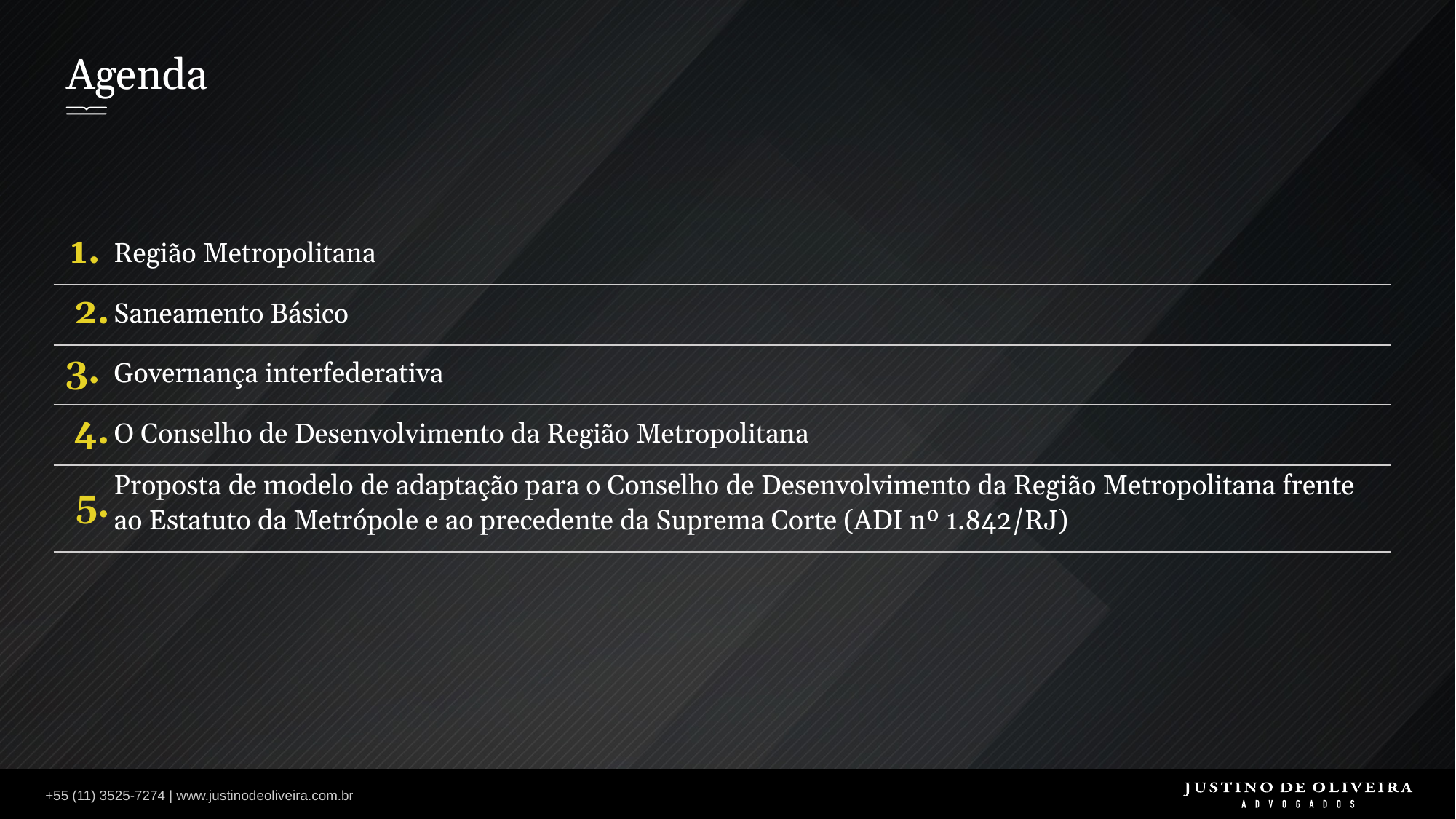

# Agenda
| 1. | Região Metropolitana |
| --- | --- |
| 2. | Saneamento Básico |
| 3. | Governança interfederativa |
| 4. | O Conselho de Desenvolvimento da Região Metropolitana |
| 5. | Proposta de modelo de adaptação para o Conselho de Desenvolvimento da Região Metropolitana frente ao Estatuto da Metrópole e ao precedente da Suprema Corte (ADI nº 1.842/RJ) |